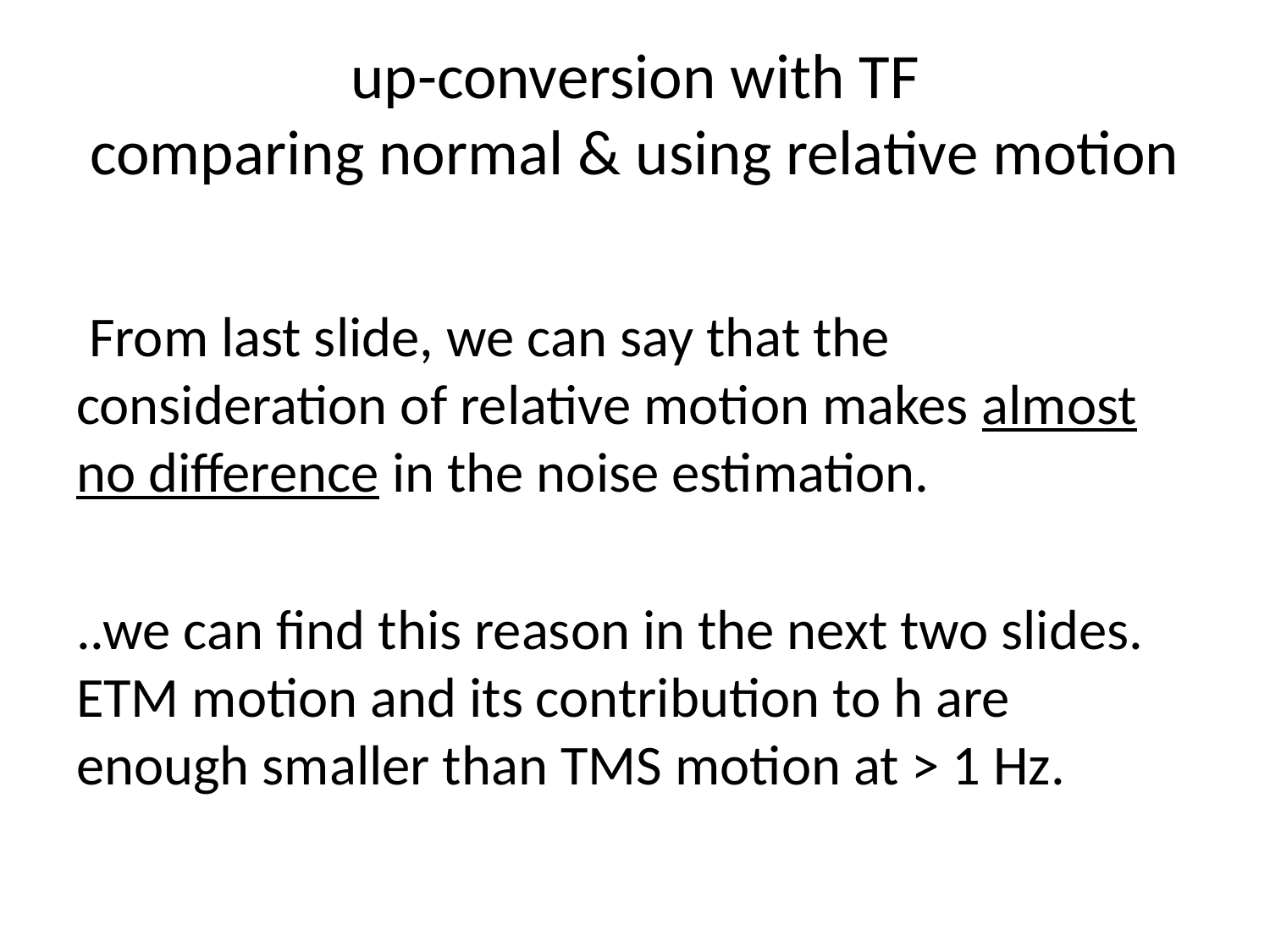

# up-conversion with TF comparing normal & using relative motion
 From last slide, we can say that the consideration of relative motion makes almost no difference in the noise estimation.

..we can find this reason in the next two slides. ETM motion and its contribution to h are enough smaller than TMS motion at > 1 Hz.